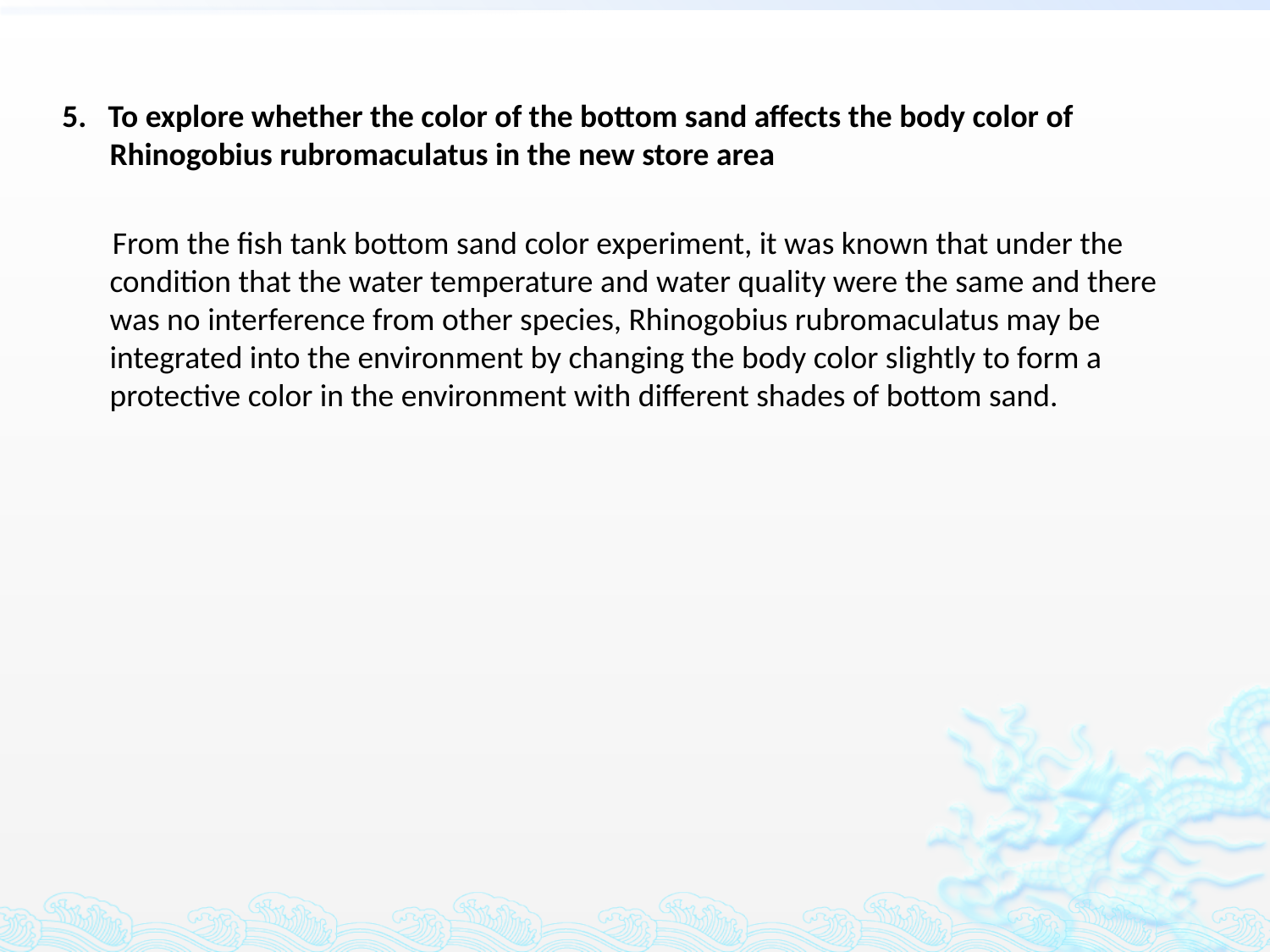

5.   To explore whether the color of the bottom sand affects the body color of Rhinogobius rubromaculatus in the new store area

       From the fish tank bottom sand color experiment, it was known that under the condition that the water temperature and water quality were the same and there was no interference from other species, Rhinogobius rubromaculatus may be integrated into the environment by changing the body color slightly to form a protective color in the environment with different shades of bottom sand.